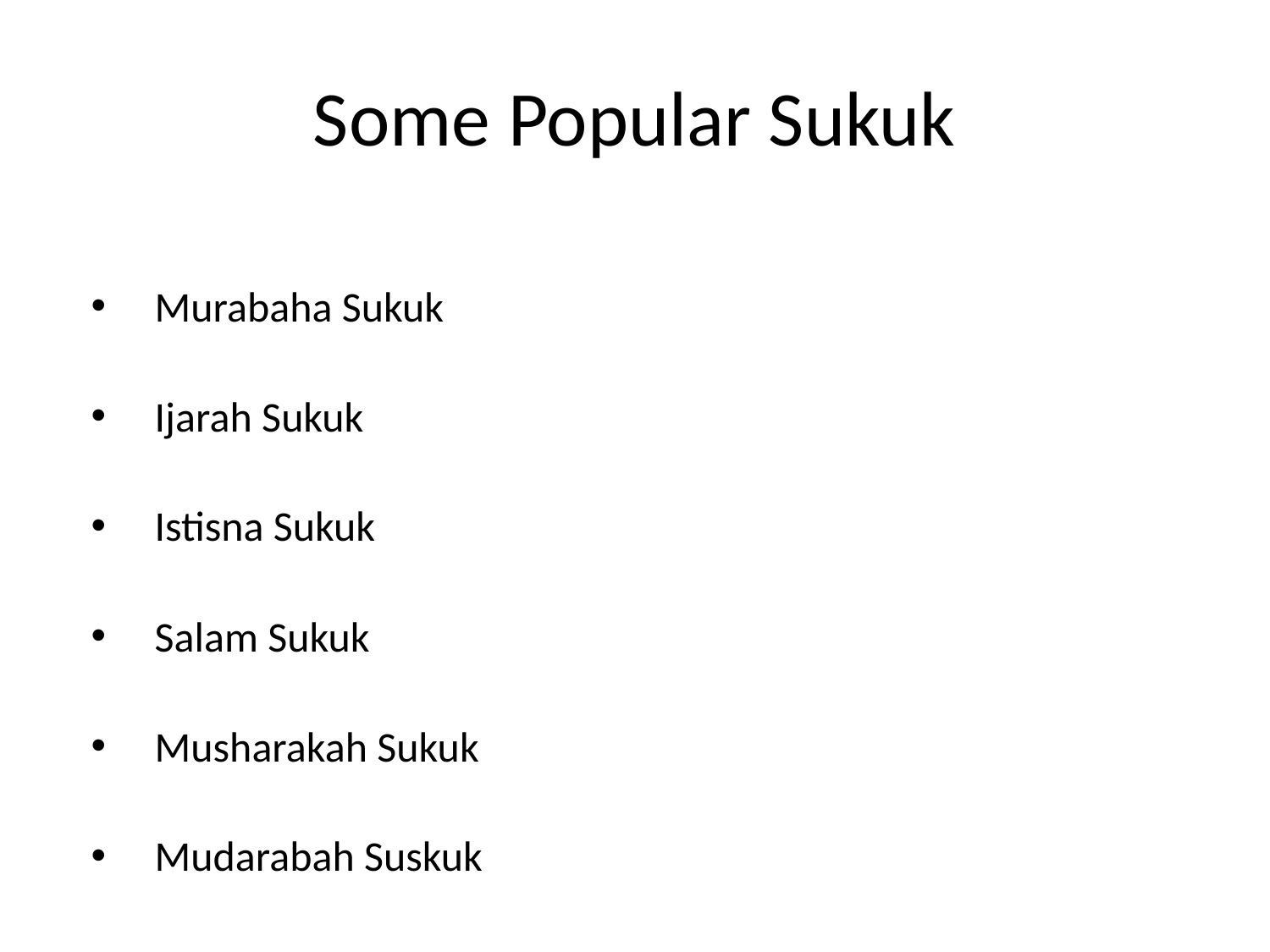

# Some Popular Sukuk
Murabaha Sukuk
Ijarah Sukuk
Istisna Sukuk
Salam Sukuk
Musharakah Sukuk
Mudarabah Suskuk